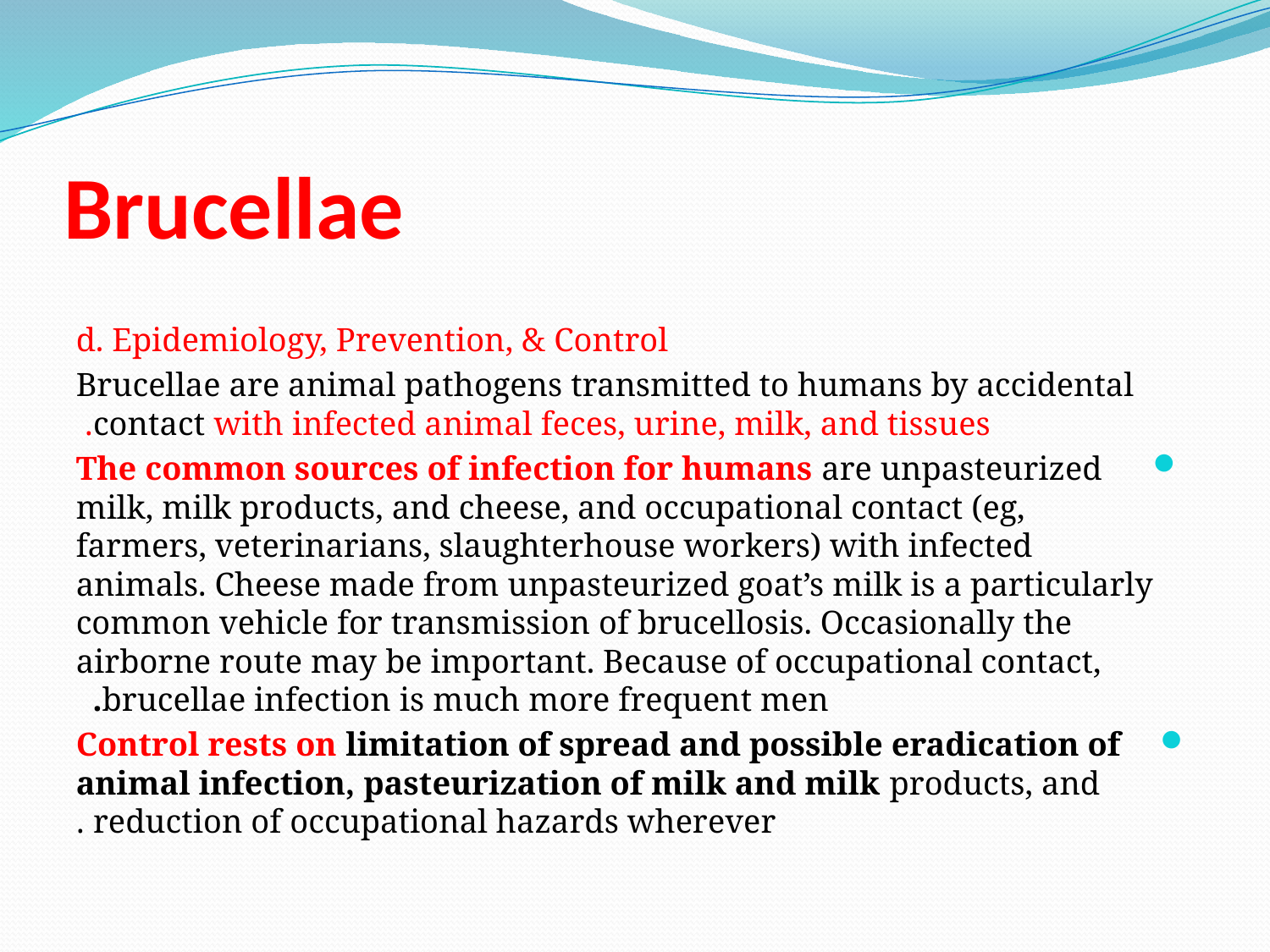

# Brucellae

d. Epidemiology, Prevention, & Control
  Brucellae are animal pathogens transmitted to humans by accidental contact with infected animal feces, urine, milk, and tissues.
 The common sources of infection for humans are unpasteurized milk, milk products, and cheese, and occupational contact (eg, farmers, veterinarians, slaughterhouse workers) with infected animals. Cheese made from unpasteurized goat’s milk is a particularly common vehicle for transmission of brucellosis. Occasionally the airborne route may be important. Because of occupational contact, brucellae infection is much more frequent men.
Control rests on limitation of spread and possible eradication of animal infection, pasteurization of milk and milk products, and reduction of occupational hazards wherever .